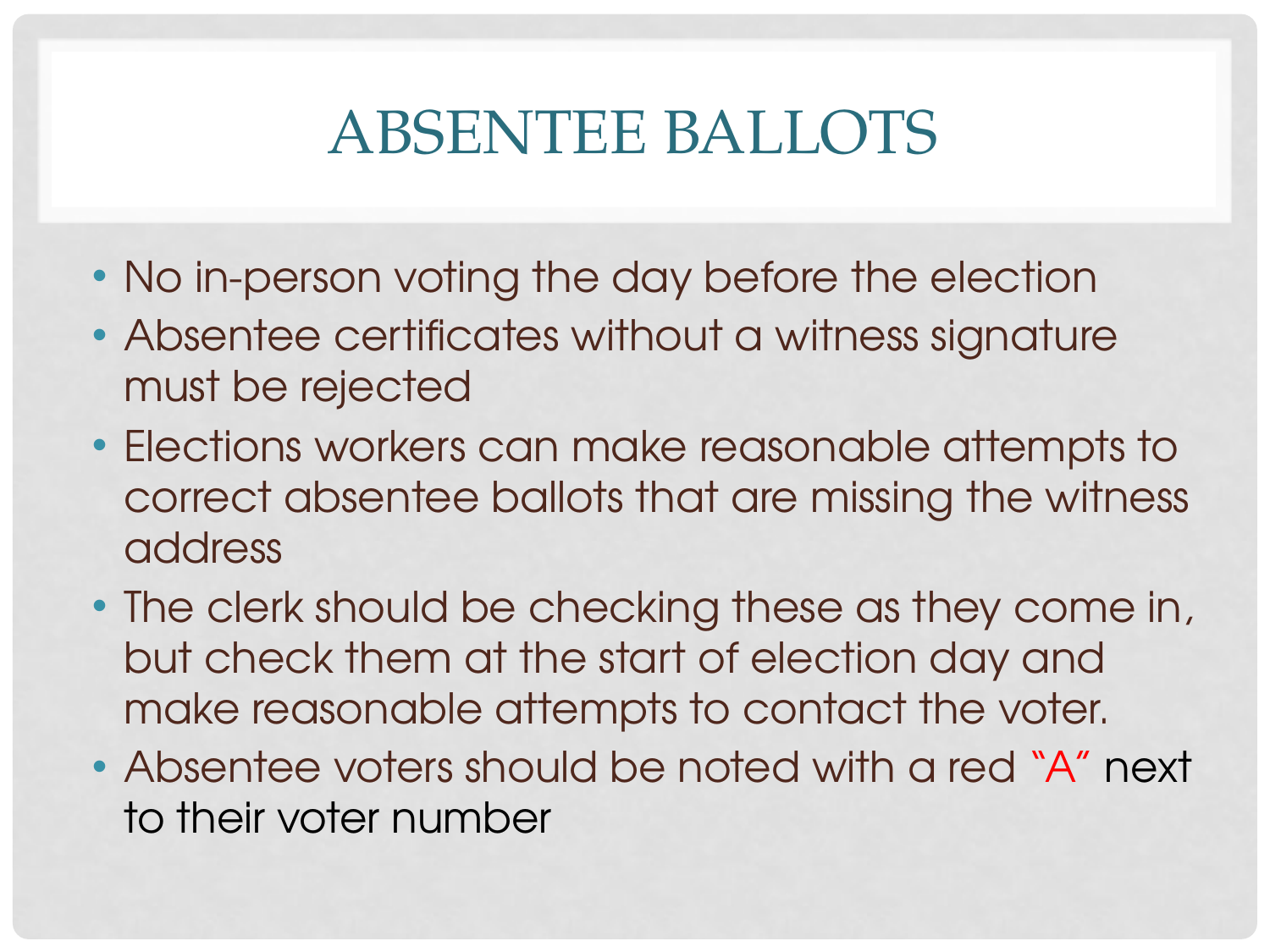

# Absentee ballots
No in-person voting the day before the election
Absentee certificates without a witness signature must be rejected
Elections workers can make reasonable attempts to correct absentee ballots that are missing the witness address
The clerk should be checking these as they come in, but check them at the start of election day and make reasonable attempts to contact the voter.
Absentee voters should be noted with a red “A” next to their voter number